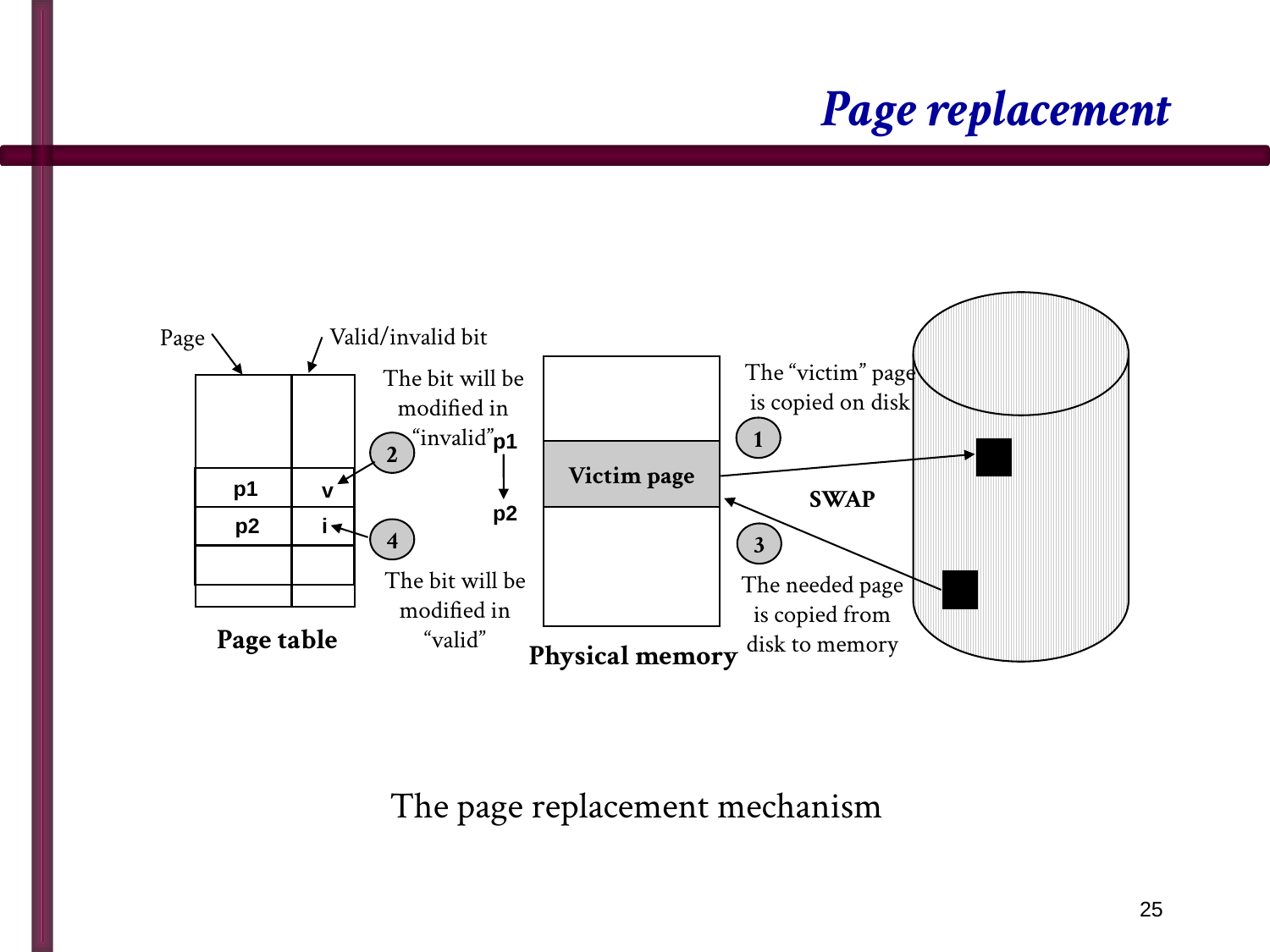

# Page replacement

Valid/invalid bit
Page

The “victim” page is copied on disk

The bit will be modified in “invalid”

1
p1
2

Victim page

p1
v
SWAP
p2

p2
i

4
3

The bit will be modified in “valid”
The needed page is copied from disk to memory

Page table
Physical memory
The page replacement mechanism